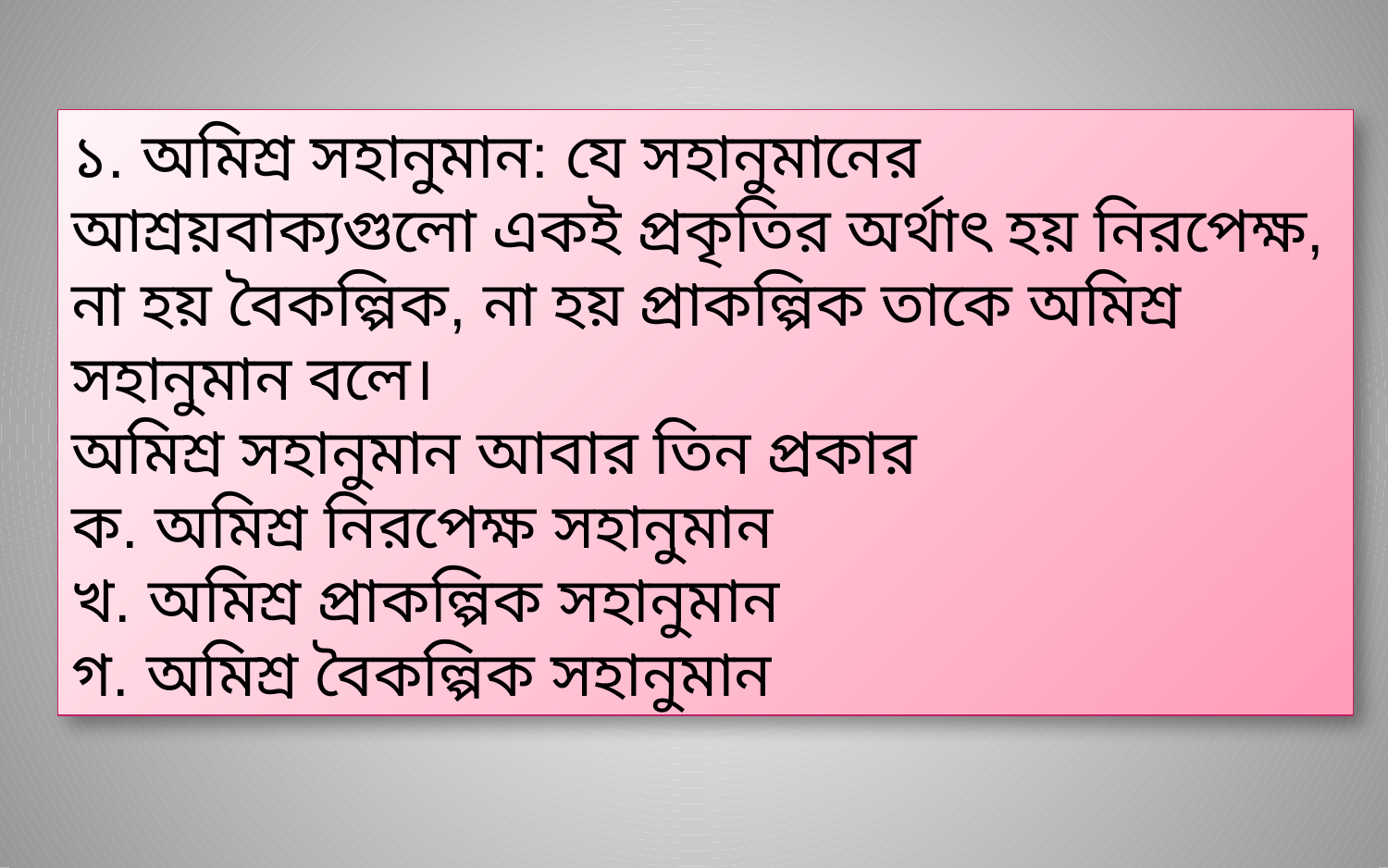

১. অমিশ্র সহানুমান: যে সহানুমানের আশ্রয়বাক্যগুলো একই প্রকৃতির অর্থাৎ হয় নিরপেক্ষ, না হয় বৈকল্পিক, না হয় প্রাকল্পিক তাকে অমিশ্র সহানুমান বলে।
অমিশ্র সহানুমান আবার তিন প্রকার
ক. অমিশ্র নিরপেক্ষ সহানুমান
খ. অমিশ্র প্রাকল্পিক সহানুমান
গ. অমিশ্র বৈকল্পিক সহানুমান